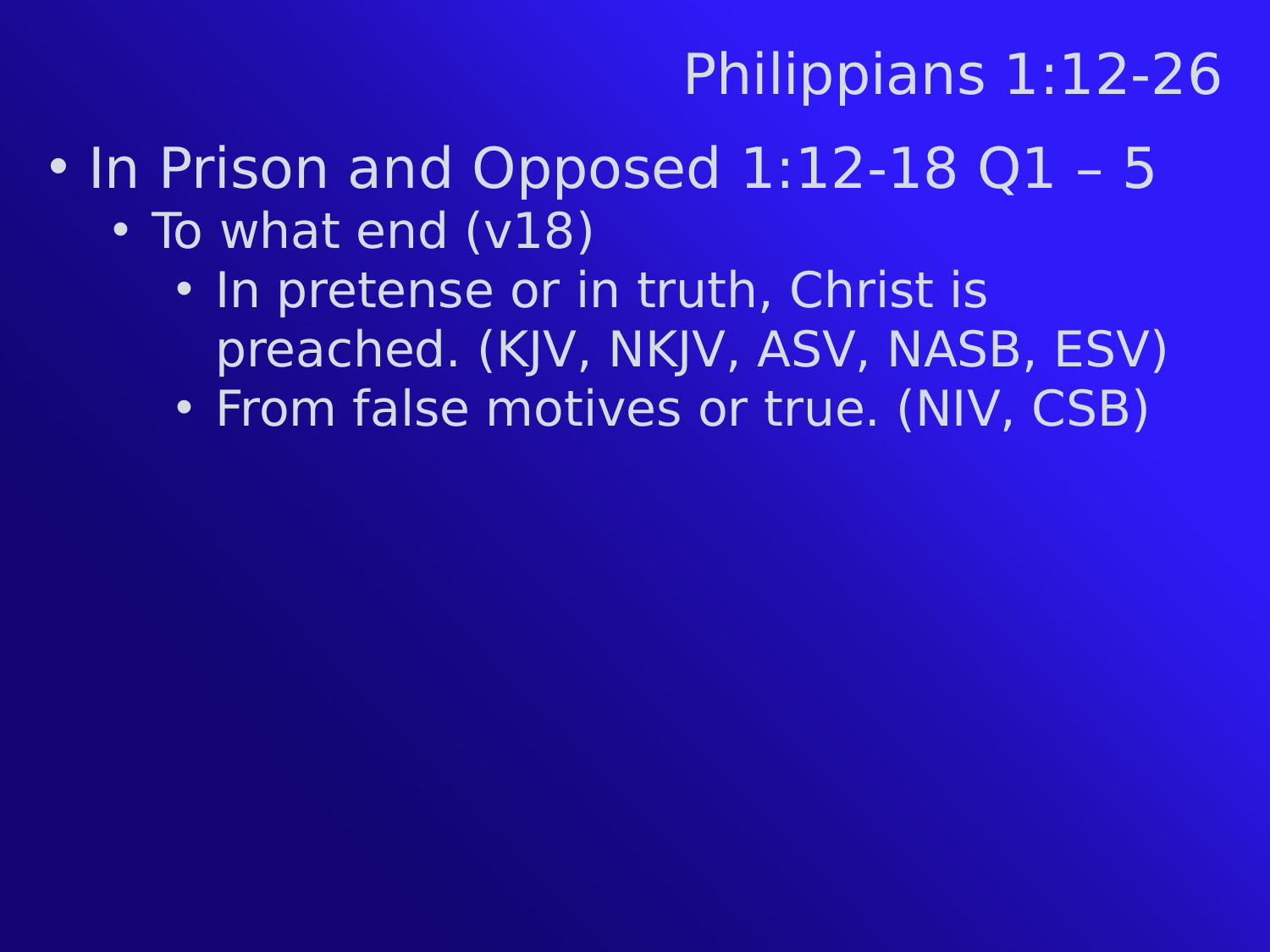

Philippians 1:12-26
In Prison and Opposed 1:12-18 Q1 – 5
To what end (v18)
In pretense or in truth, Christ is preached. (KJV, NKJV, ASV, NASB, ESV)
From false motives or true. (NIV, CSB)